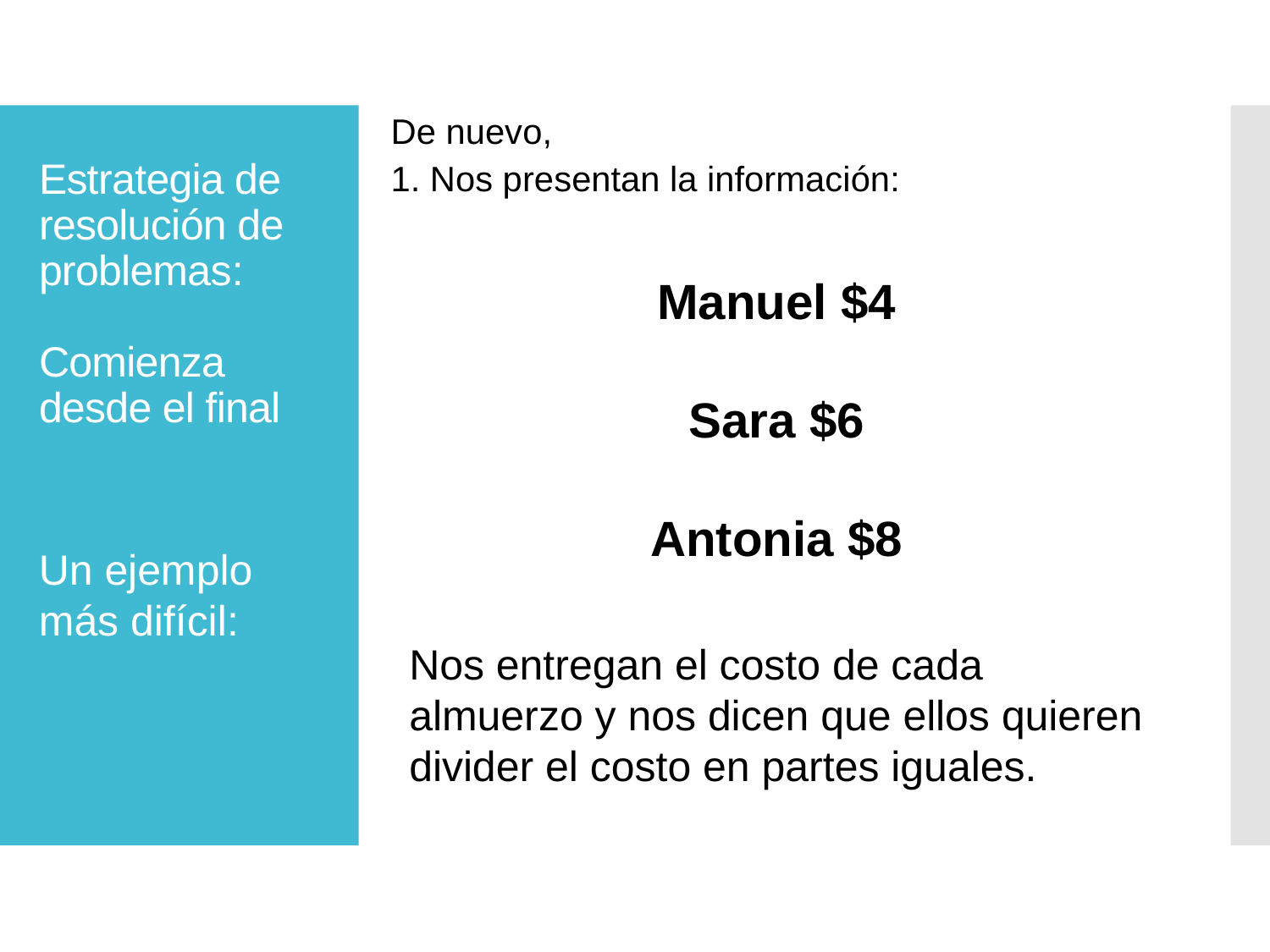

De nuevo,
1. Nos presentan la información:

# Estrategia de resolución de problemas: Comienza desde el final
Manuel $4

Sara $6

Antonia $8
Un ejemplo más difícil:
Nos entregan el costo de cada almuerzo y nos dicen que ellos quieren divider el costo en partes iguales.